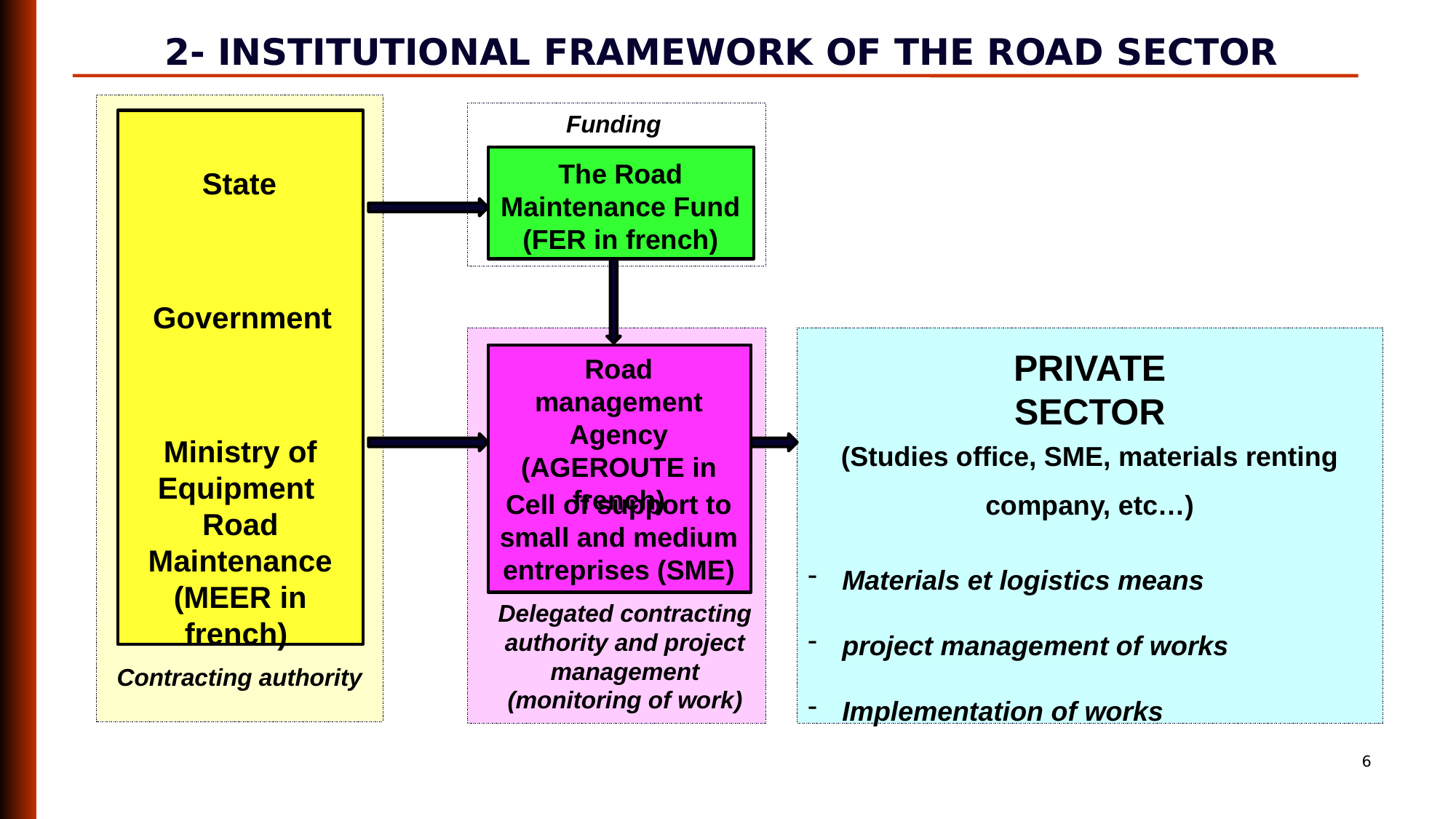

2- INSTITUTIONAL FRAMEWORK OF THE ROAD SECTOR

Funding

The Road Maintenance Fund
(FER in french)
State

Government

PRIVATE SECTOR

Road management Agency
(AGEROUTE in french)
(Studies office, SME, materials renting company, etc…)
Ministry of Equipment
Road Maintenance
(MEER in french)

Cell of support to small and medium entreprises (SME)
Materials et logistics means
project management of works
Implementation of works
Delegated contracting authority and project management
(monitoring of work)
Contracting authority
6